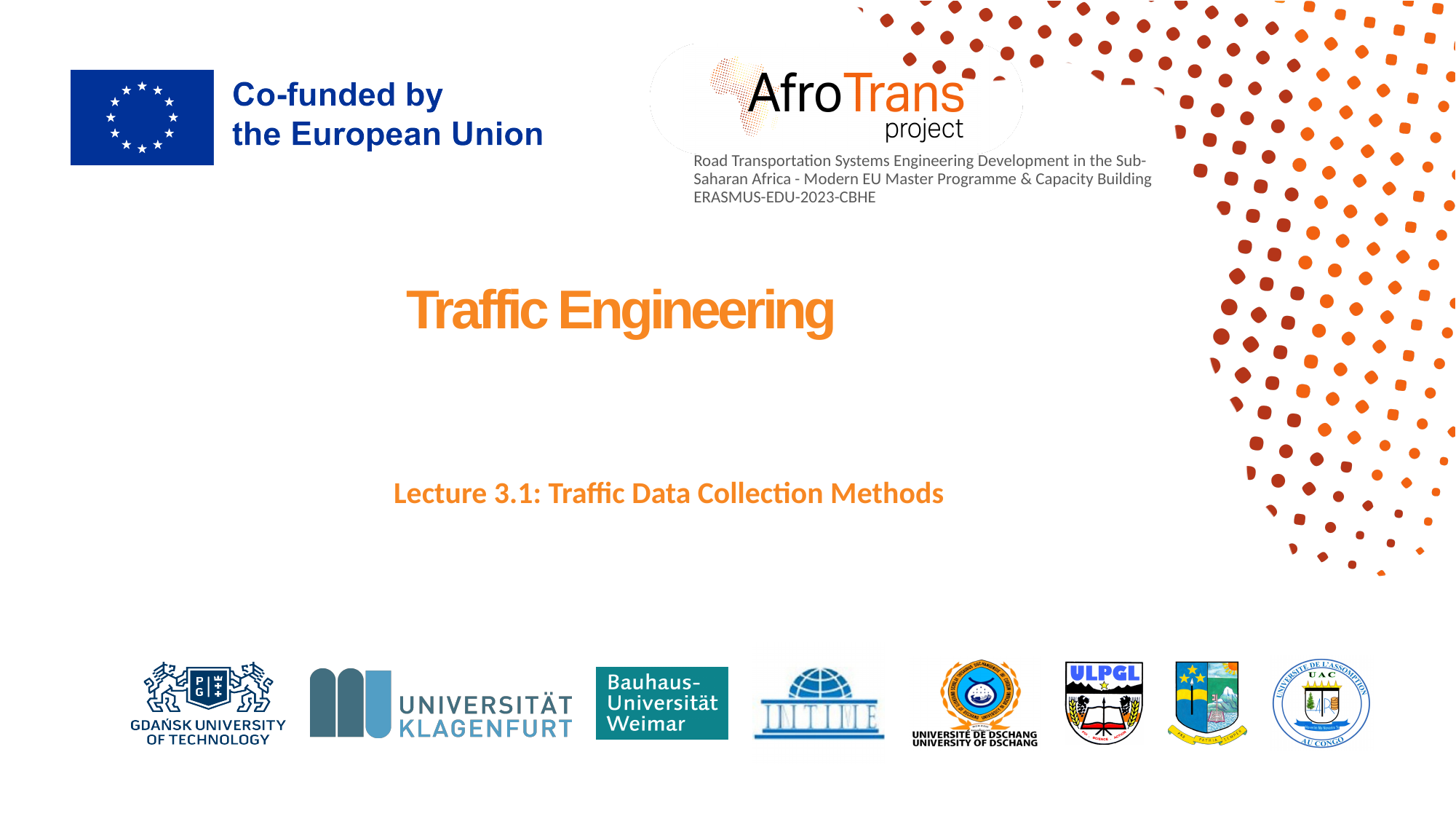

# Traffic Engineering
Lecture 3.1: Traffic Data Collection Methods